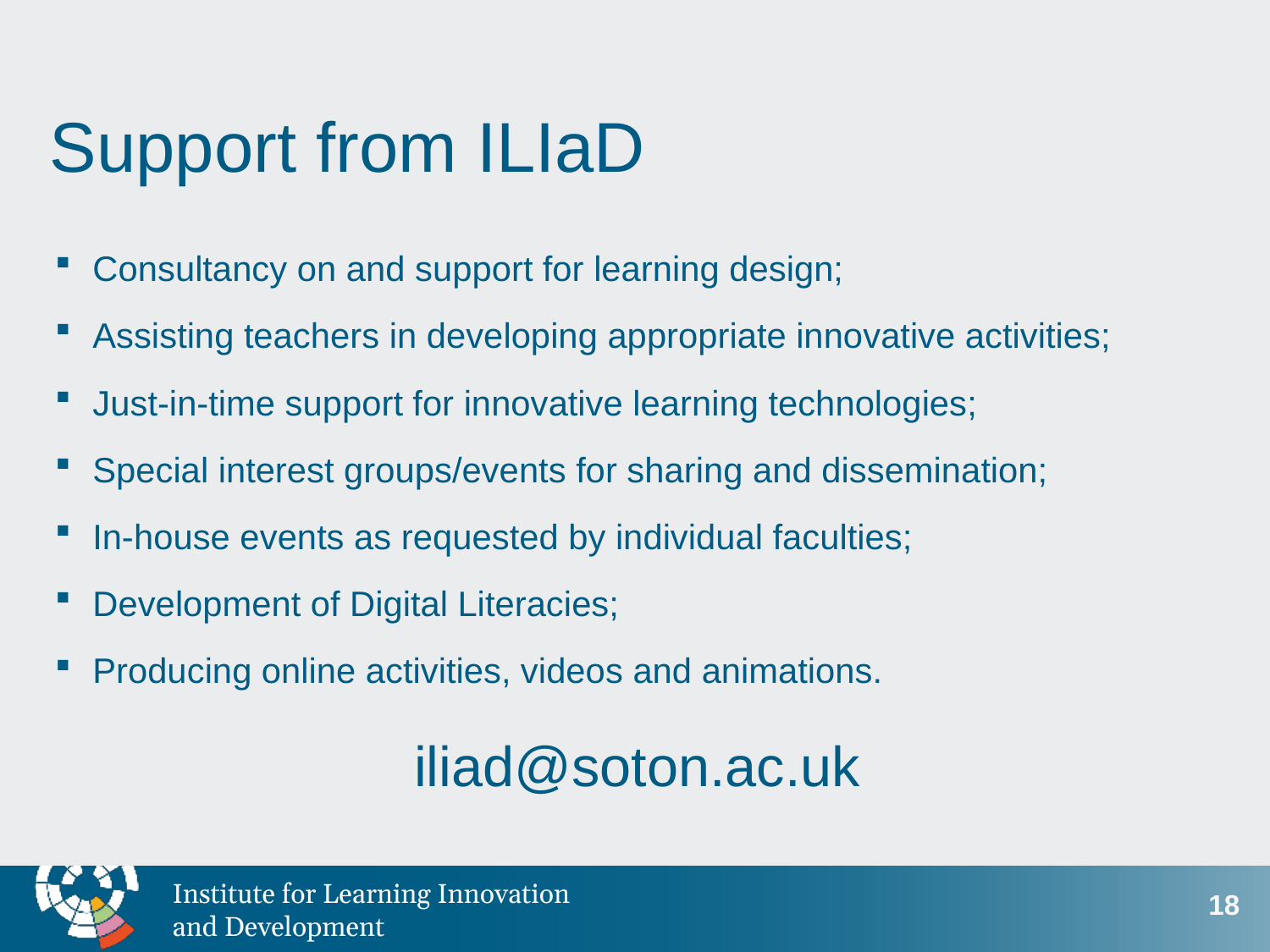

# Support from ILIaD
Consultancy on and support for learning design;
Assisting teachers in developing appropriate innovative activities;
Just-in-time support for innovative learning technologies;
Special interest groups/events for sharing and dissemination;
In-house events as requested by individual faculties;
Development of Digital Literacies;
Producing online activities, videos and animations.
iliad@soton.ac.uk

18